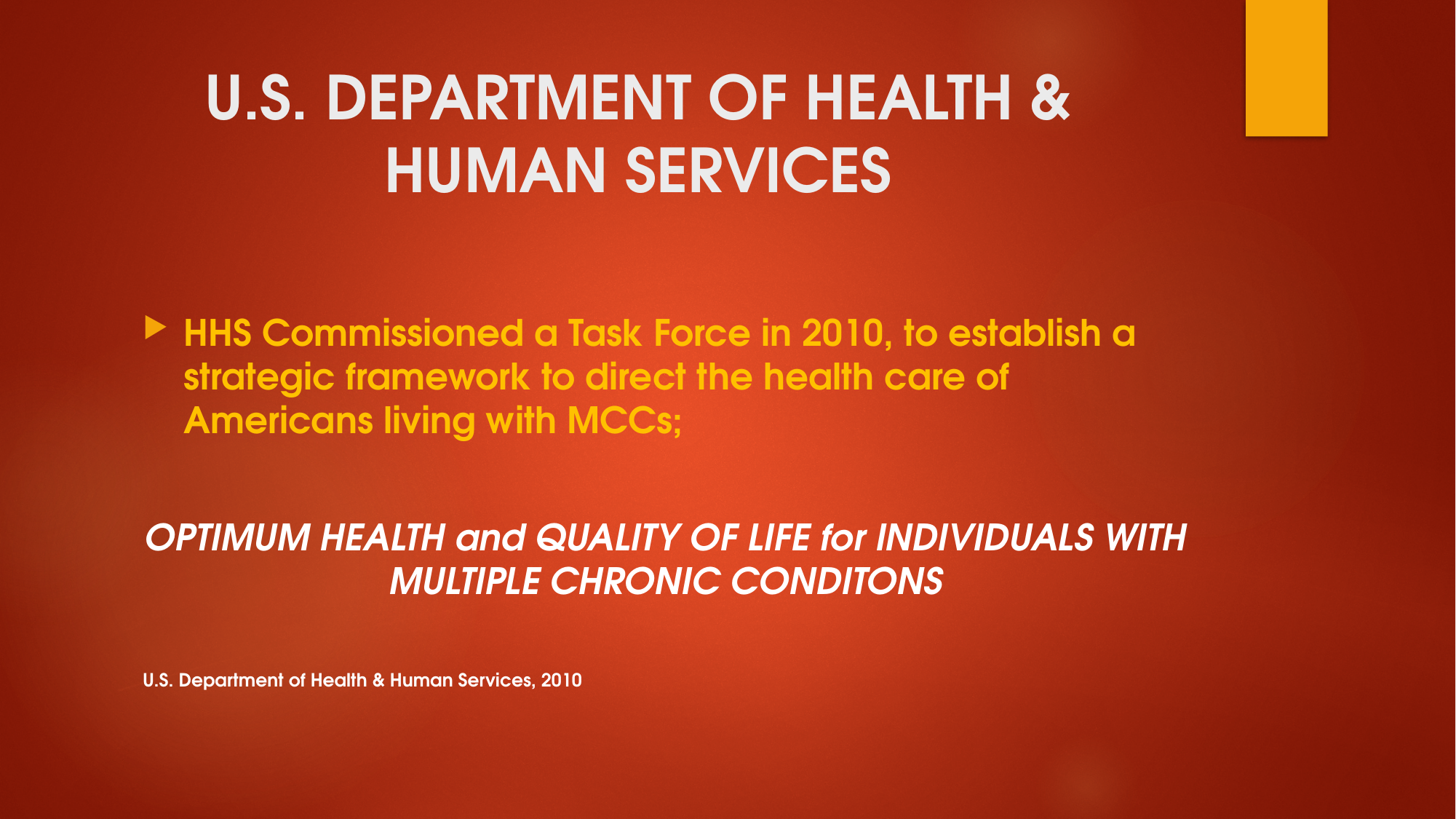

# U.S. DEPARTMENT OF HEALTH & HUMAN SERVICES

HHS Commissioned a Task Force in 2010, to establish a strategic framework to direct the health care of Americans living with MCCs;

OPTIMUM HEALTH and QUALITY OF LIFE for INDIVIDUALS WITH MULTIPLE CHRONIC CONDITONS

U.S. Department of Health & Human Services, 2010